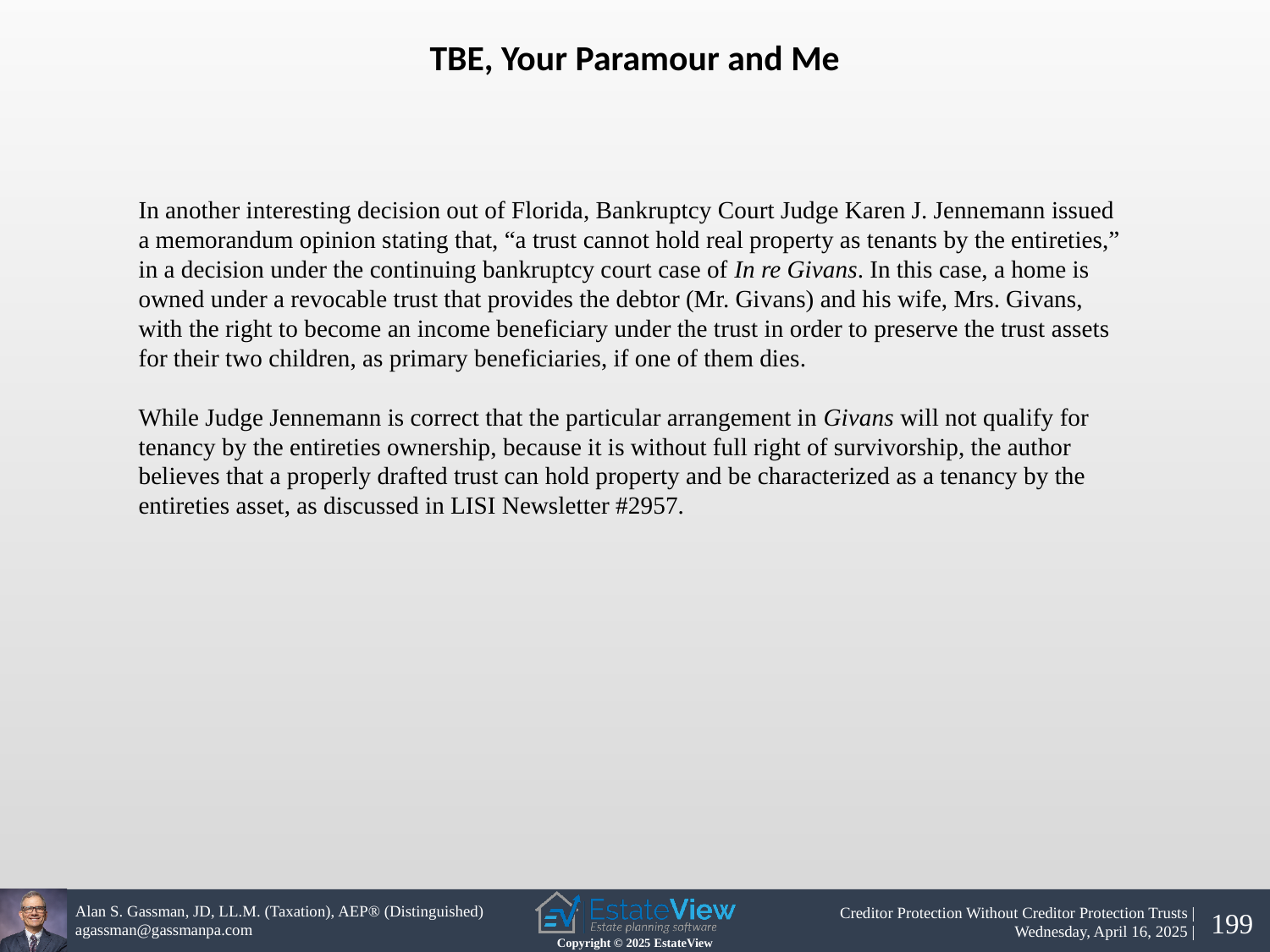

TBE, Your Paramour and Me
In another interesting decision out of Florida, Bankruptcy Court Judge Karen J. Jennemann issued a memorandum opinion stating that, “a trust cannot hold real property as tenants by the entireties,” in a decision under the continuing bankruptcy court case of In re Givans. In this case, a home is owned under a revocable trust that provides the debtor (Mr. Givans) and his wife, Mrs. Givans, with the right to become an income beneficiary under the trust in order to preserve the trust assets for their two children, as primary beneficiaries, if one of them dies.

While Judge Jennemann is correct that the particular arrangement in Givans will not qualify for tenancy by the entireties ownership, because it is without full right of survivorship, the author believes that a properly drafted trust can hold property and be characterized as a tenancy by the entireties asset, as discussed in LISI Newsletter #2957.